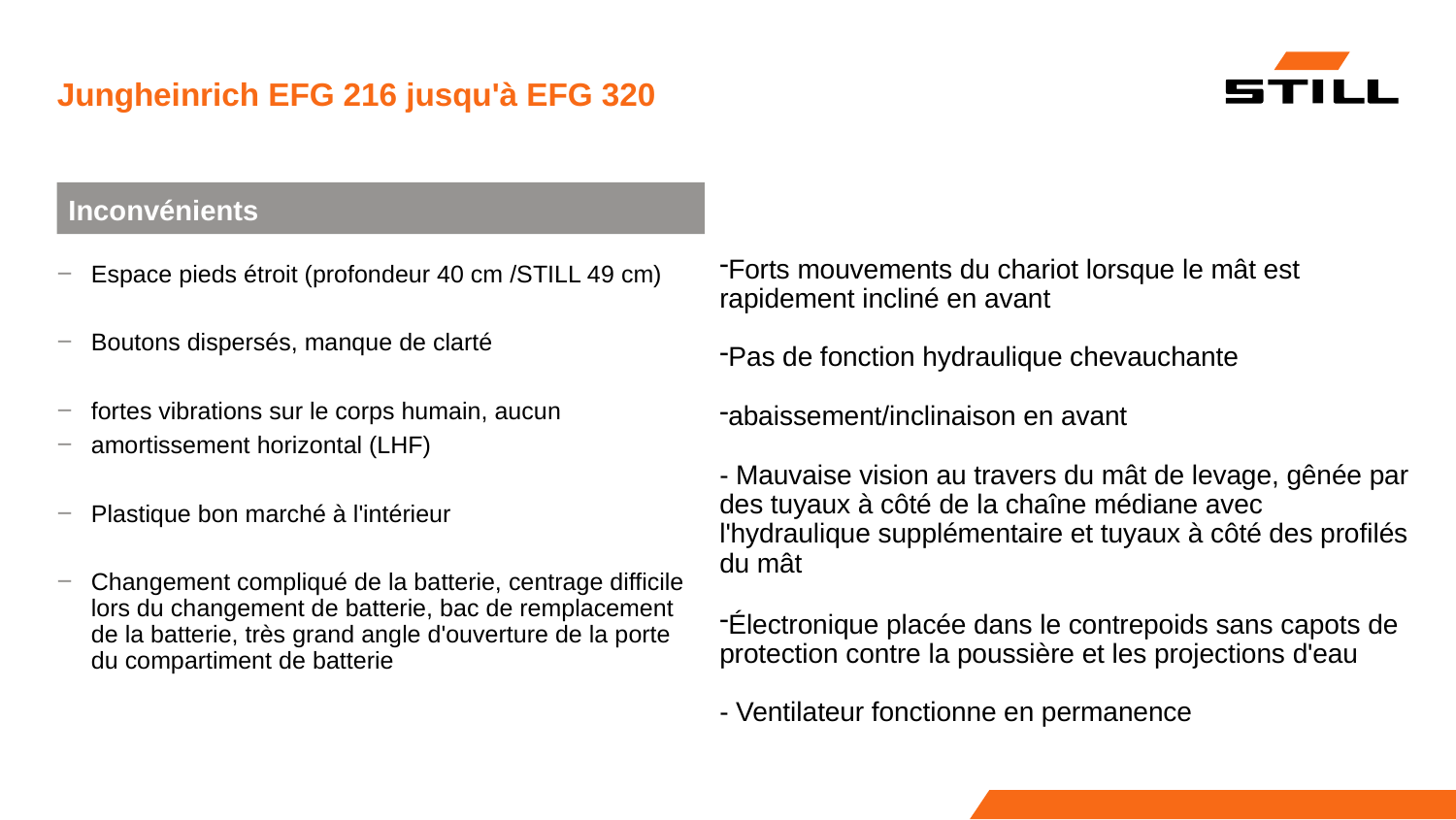

# Jungheinrich EFG 216 jusqu'à EFG 320
Inconvénients
Forts mouvements du chariot lorsque le mât est rapidement incliné en avant

Pas de fonction hydraulique chevauchante

abaissement/inclinaison en avant

- Mauvaise vision au travers du mât de levage, gênée par des tuyaux à côté de la chaîne médiane avec
l'hydraulique supplémentaire et tuyaux à côté des profilés du mât
Espace pieds étroit (profondeur 40 cm /STILL 49 cm)

Boutons dispersés, manque de clarté

fortes vibrations sur le corps humain, aucun
amortissement horizontal (LHF)

Plastique bon marché à l'intérieur

Changement compliqué de la batterie, centrage difficile lors du changement de batterie, bac de remplacement de la batterie, très grand angle d'ouverture de la porte du compartiment de batterie
Électronique placée dans le contrepoids sans capots de protection contre la poussière et les projections d'eau

- Ventilateur fonctionne en permanence